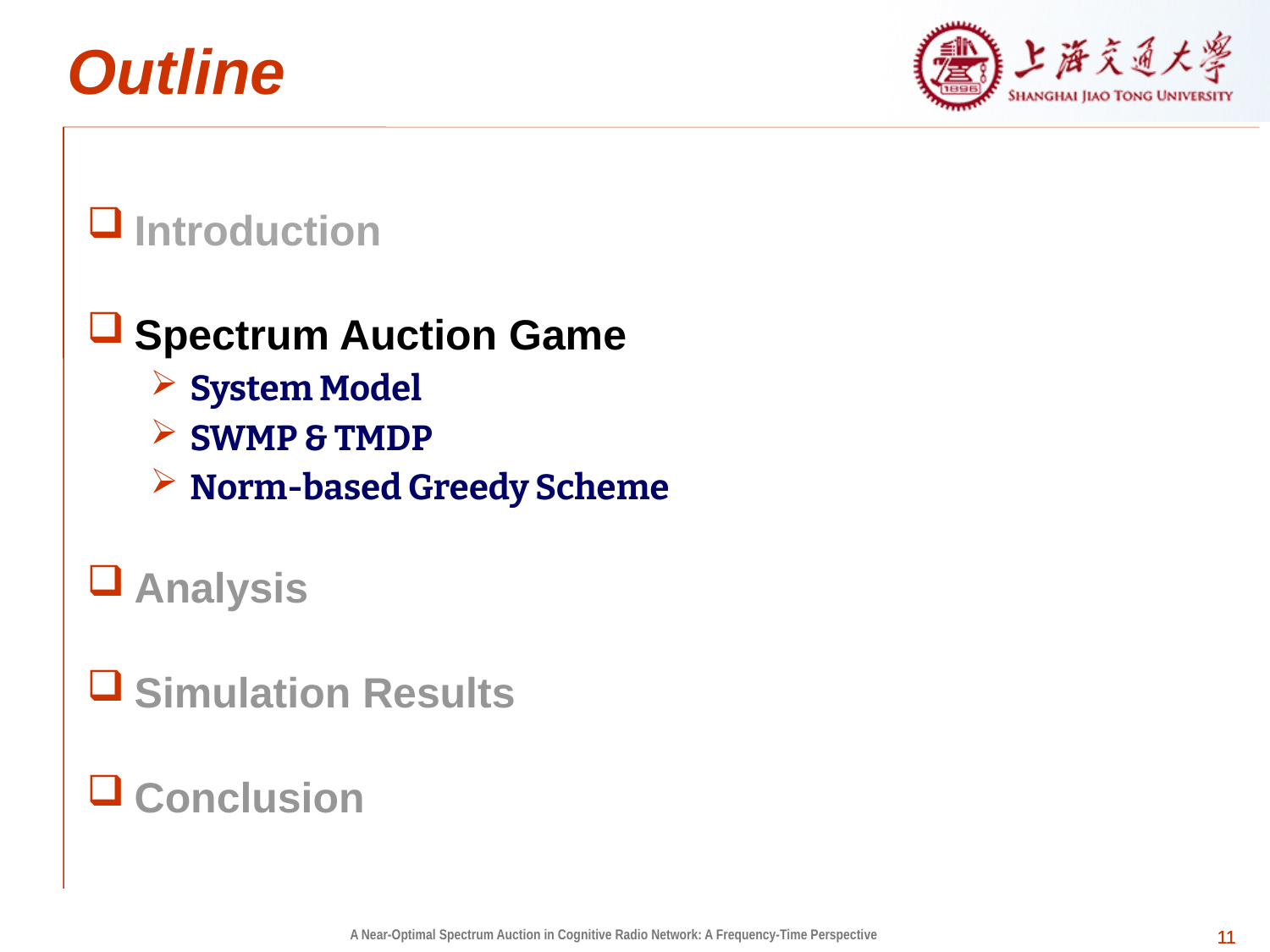

Outline

Introduction
Spectrum Auction Game
System Model
SWMP & TMDP
Norm-based Greedy Scheme
Analysis
Simulation Results
Conclusion
A Near-Optimal Spectrum Auction in Cognitive Radio Network: A Frequency-Time Perspective
11
11